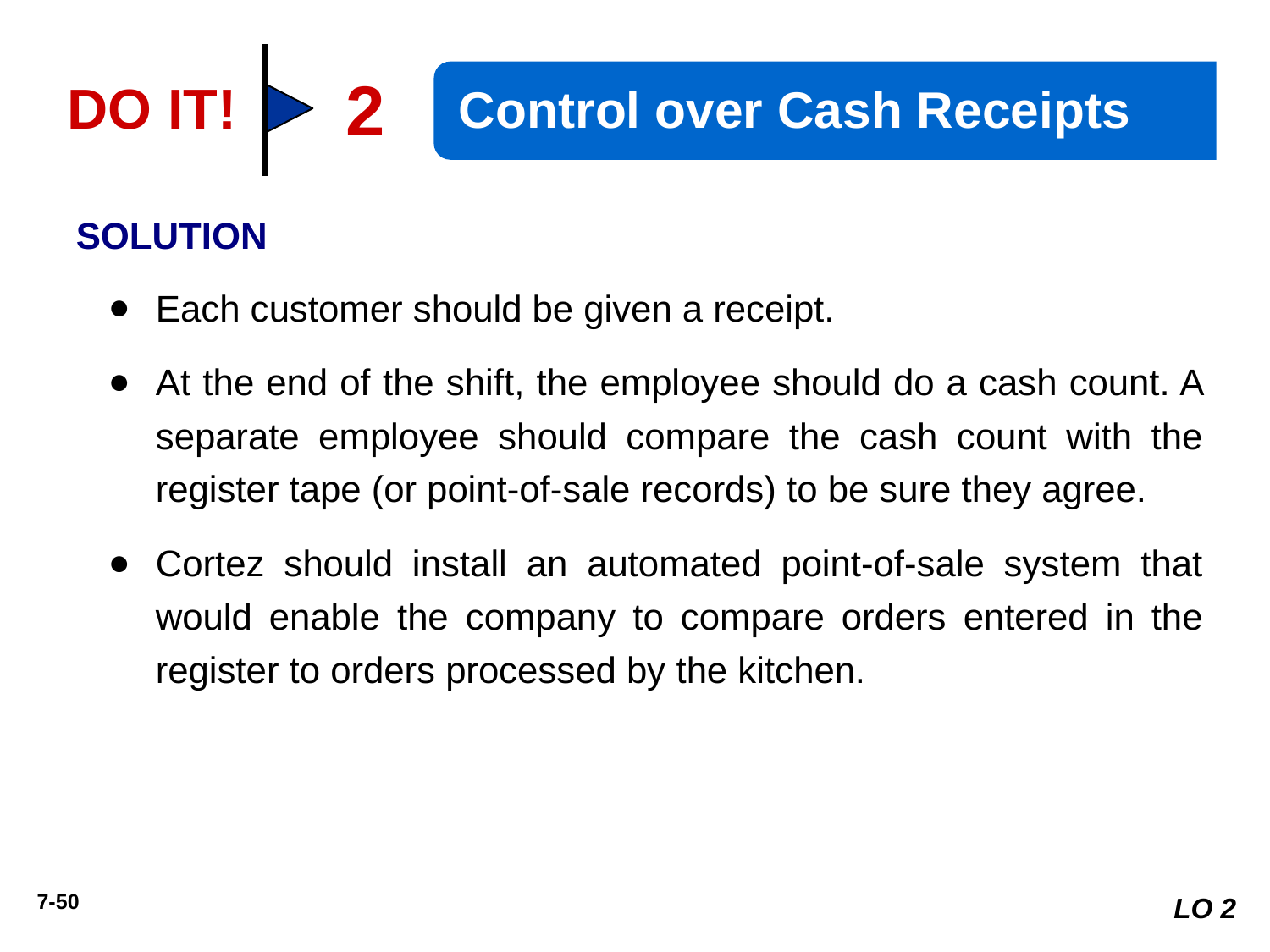

2
Control over Cash Receipts
DO IT!

SOLUTION
Each customer should be given a receipt.
At the end of the shift, the employee should do a cash count. A separate employee should compare the cash count with the register tape (or point-of-sale records) to be sure they agree.
Cortez should install an automated point-of-sale system that would enable the company to compare orders entered in the register to orders processed by the kitchen.
LO 2